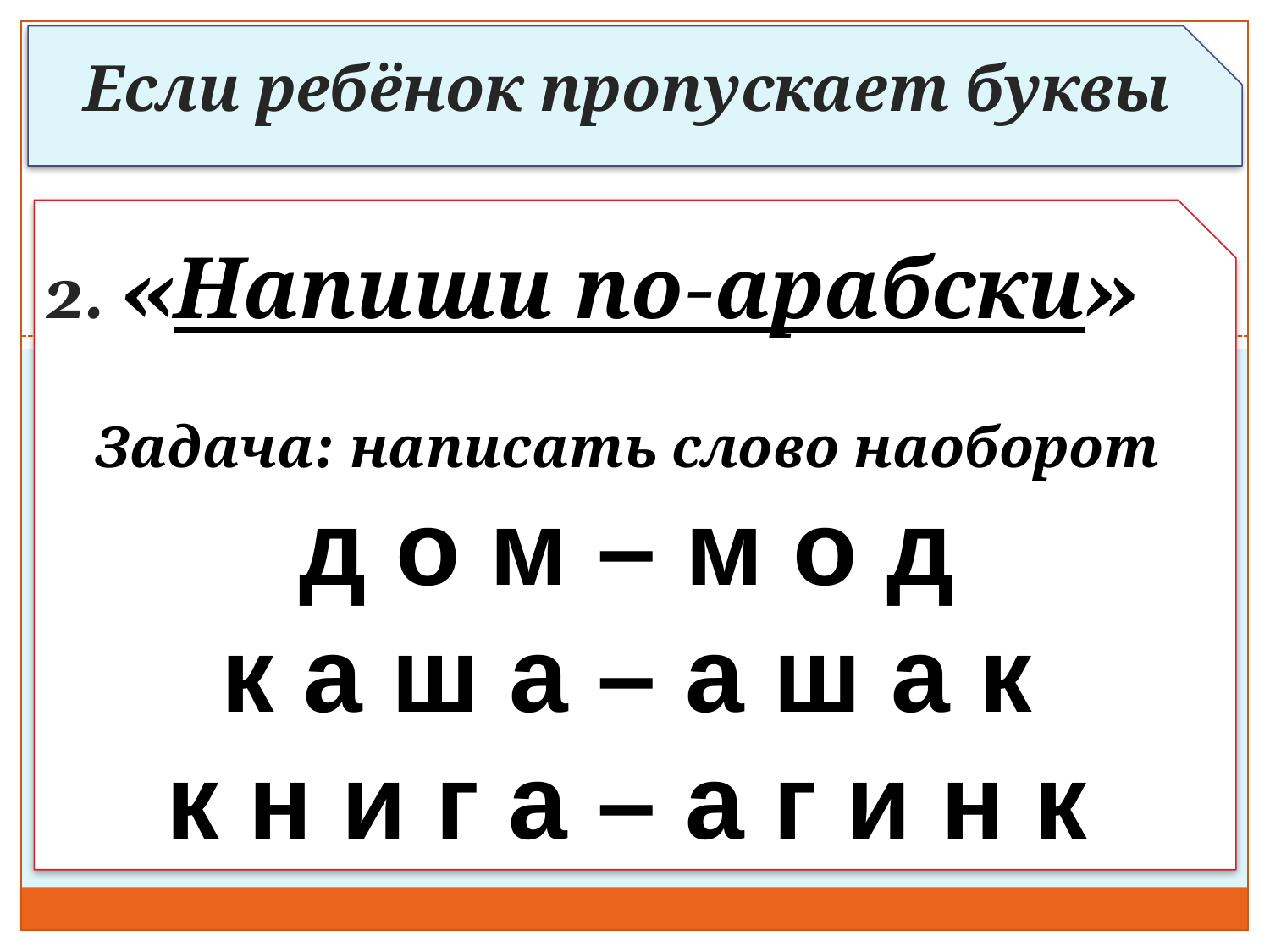

Если ребёнок пропускает буквы

2. «Напиши по-арабски»

Задача: написать слово наоборот
д о м – м о д
к а ш а – а ш а к
к н и г а – а г и н к